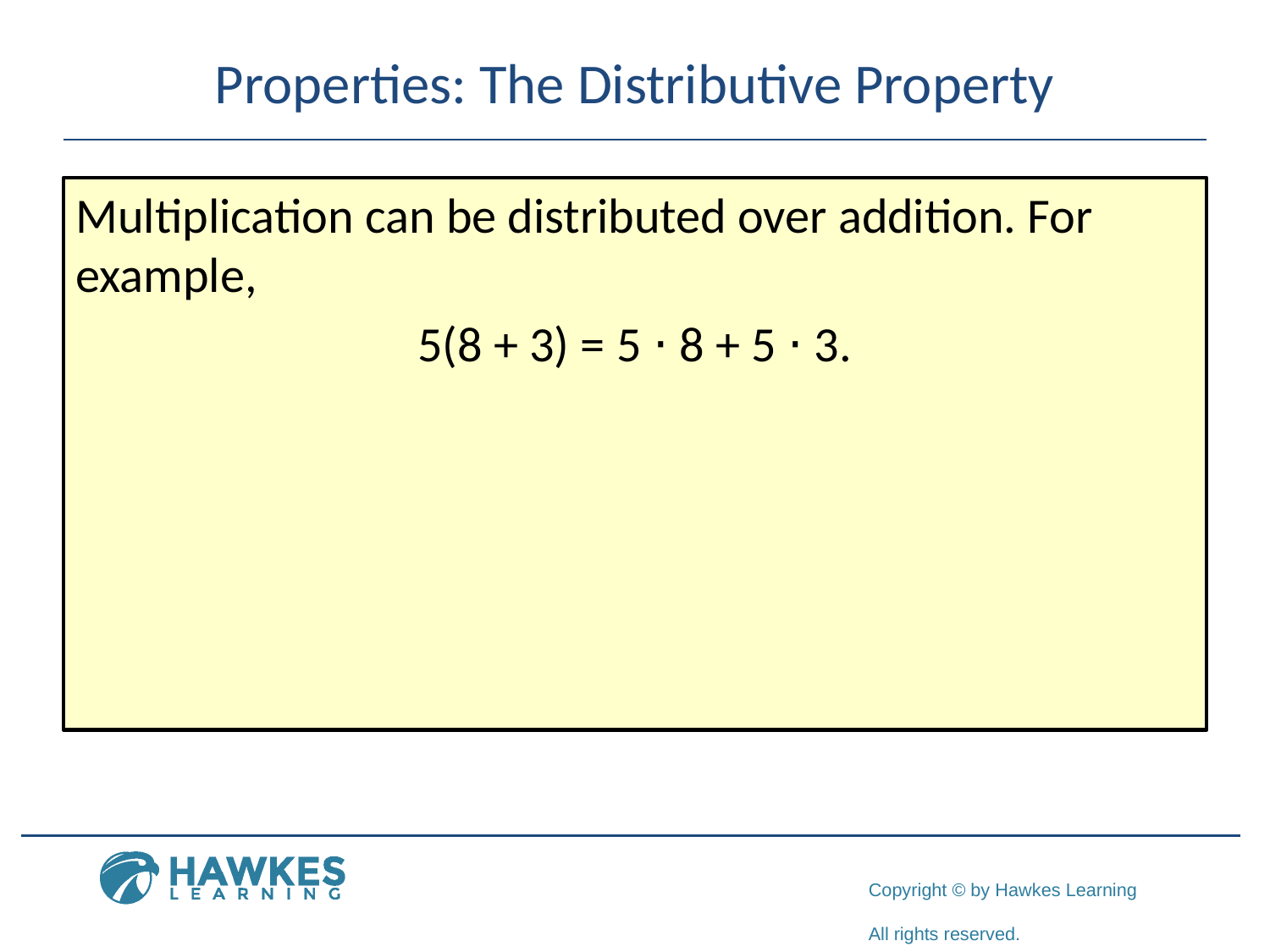

# Properties: The Distributive Property
Multiplication can be distributed over addition. For
example,
5(8 + 3) = 5 ⋅ 8 + 5 ⋅ 3.